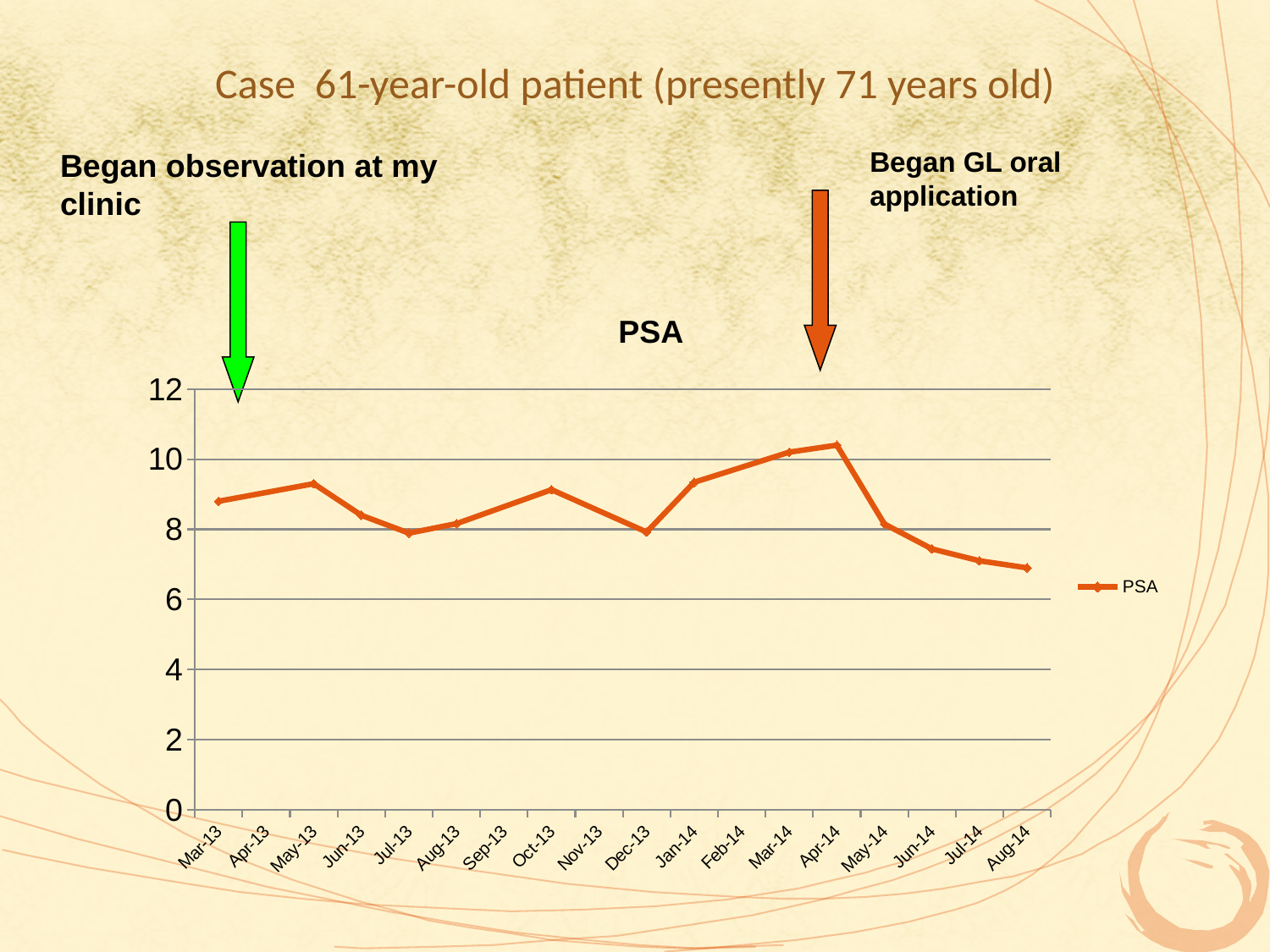

Case  61-year-old patient (presently 71 years old)
Began GL oral application

Began observation at my clinic

### Chart:

| Category | PSA |
|---|---|
| 41334 | 8.8 |
| 41395 | 9.3 |
| 41426 | 8.4 |
| 41456 | 7.89 |
| 41487 | 8.16 |
| 41548 | 9.129999999999999 |
| 41609 | 7.92 |
| 41640 | 9.34 |
| 41699 | 10.200000000000001 |
| 41730 | 10.4 |
| 41760 | 8.15 |
| 41791 | 7.44 |
| 41821 | 7.1 |
| 41852 | 6.9 |